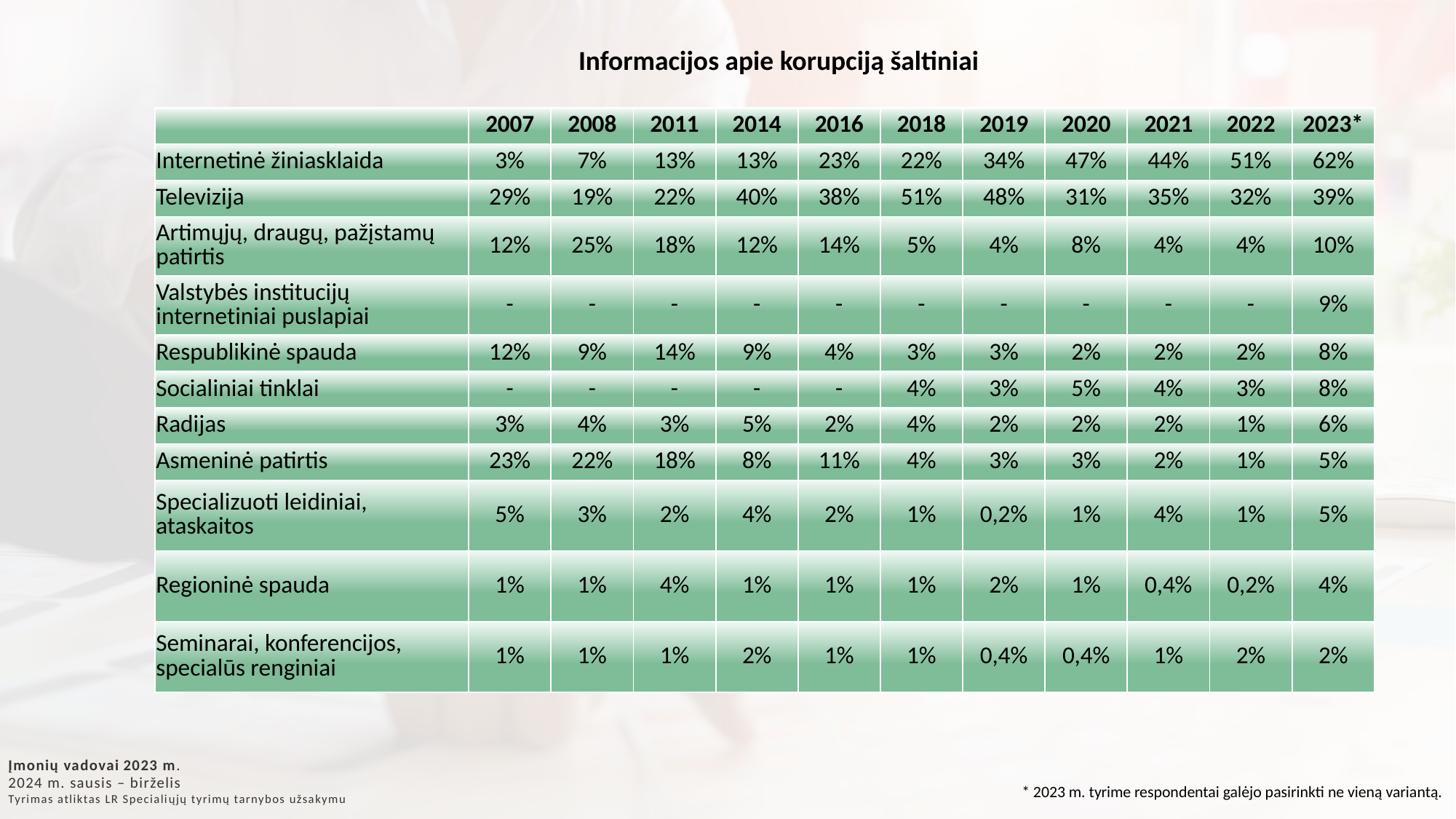

Informacijos apie korupciją šaltiniai
|  | 2007 | 2008 | 2011 | 2014 | 2016 | 2018 | 2019 | 2020 | 2021 | 2022 | 2023\* |
| --- | --- | --- | --- | --- | --- | --- | --- | --- | --- | --- | --- |
| Internetinė žiniasklaida | 3% | 7% | 13% | 13% | 23% | 22% | 34% | 47% | 44% | 51% | 62% |
| Televizija | 29% | 19% | 22% | 40% | 38% | 51% | 48% | 31% | 35% | 32% | 39% |
| Artimųjų, draugų, pažįstamų patirtis | 12% | 25% | 18% | 12% | 14% | 5% | 4% | 8% | 4% | 4% | 10% |
| Valstybės institucijų internetiniai puslapiai | - | - | - | - | - | - | - | - | - | - | 9% |
| Respublikinė spauda | 12% | 9% | 14% | 9% | 4% | 3% | 3% | 2% | 2% | 2% | 8% |
| Socialiniai tinklai | - | - | - | - | - | 4% | 3% | 5% | 4% | 3% | 8% |
| Radijas | 3% | 4% | 3% | 5% | 2% | 4% | 2% | 2% | 2% | 1% | 6% |
| Asmeninė patirtis | 23% | 22% | 18% | 8% | 11% | 4% | 3% | 3% | 2% | 1% | 5% |
| Specializuoti leidiniai, ataskaitos | 5% | 3% | 2% | 4% | 2% | 1% | 0,2% | 1% | 4% | 1% | 5% |
| Regioninė spauda | 1% | 1% | 4% | 1% | 1% | 1% | 2% | 1% | 0,4% | 0,2% | 4% |
| Seminarai, konferencijos, specialūs renginiai | 1% | 1% | 1% | 2% | 1% | 1% | 0,4% | 0,4% | 1% | 2% | 2% |
53. Iš kurių informacijos šaltinių Jūs gaunate daugiausia informacijos apie korupciją ir jos mastą Lietuvoje?
Įmonių vadovai 2023 m.
2024 m. sausis – birželis
Tyrimas atliktas LR Specialiųjų tyrimų tarnybos užsakymu
* 2023 m. tyrime respondentai galėjo pasirinkti ne vieną variantą.